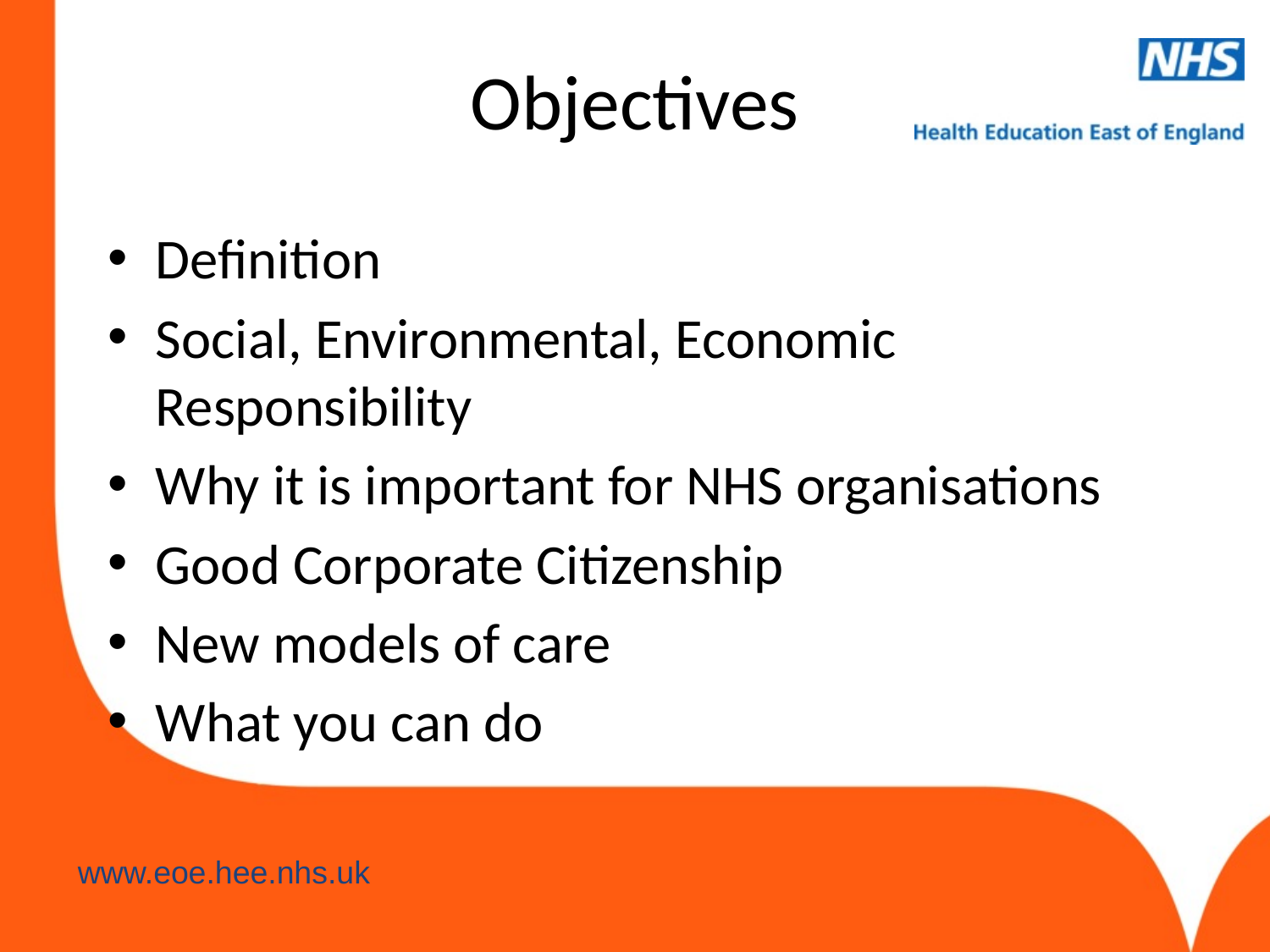

# Objectives
Definition
Social, Environmental, Economic Responsibility
Why it is important for NHS organisations
Good Corporate Citizenship
New models of care
What you can do